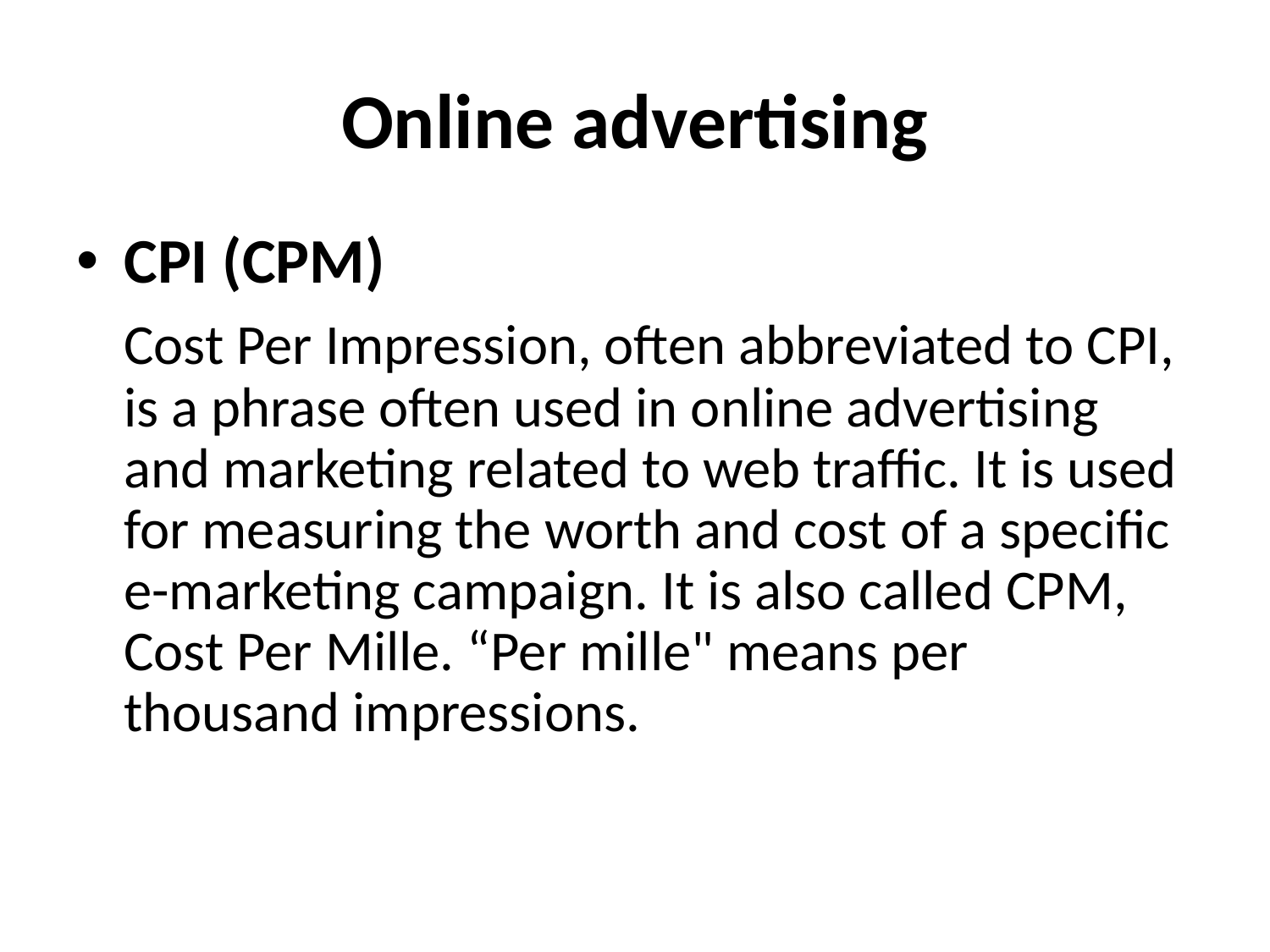

# Online advertising
CPI (CPM)
	Cost Per Impression, often abbreviated to CPI, is a phrase often used in online advertising and marketing related to web traffic. It is used for measuring the worth and cost of a specific e-marketing campaign. It is also called CPM, Cost Per Mille. “Per mille" means per thousand impressions.